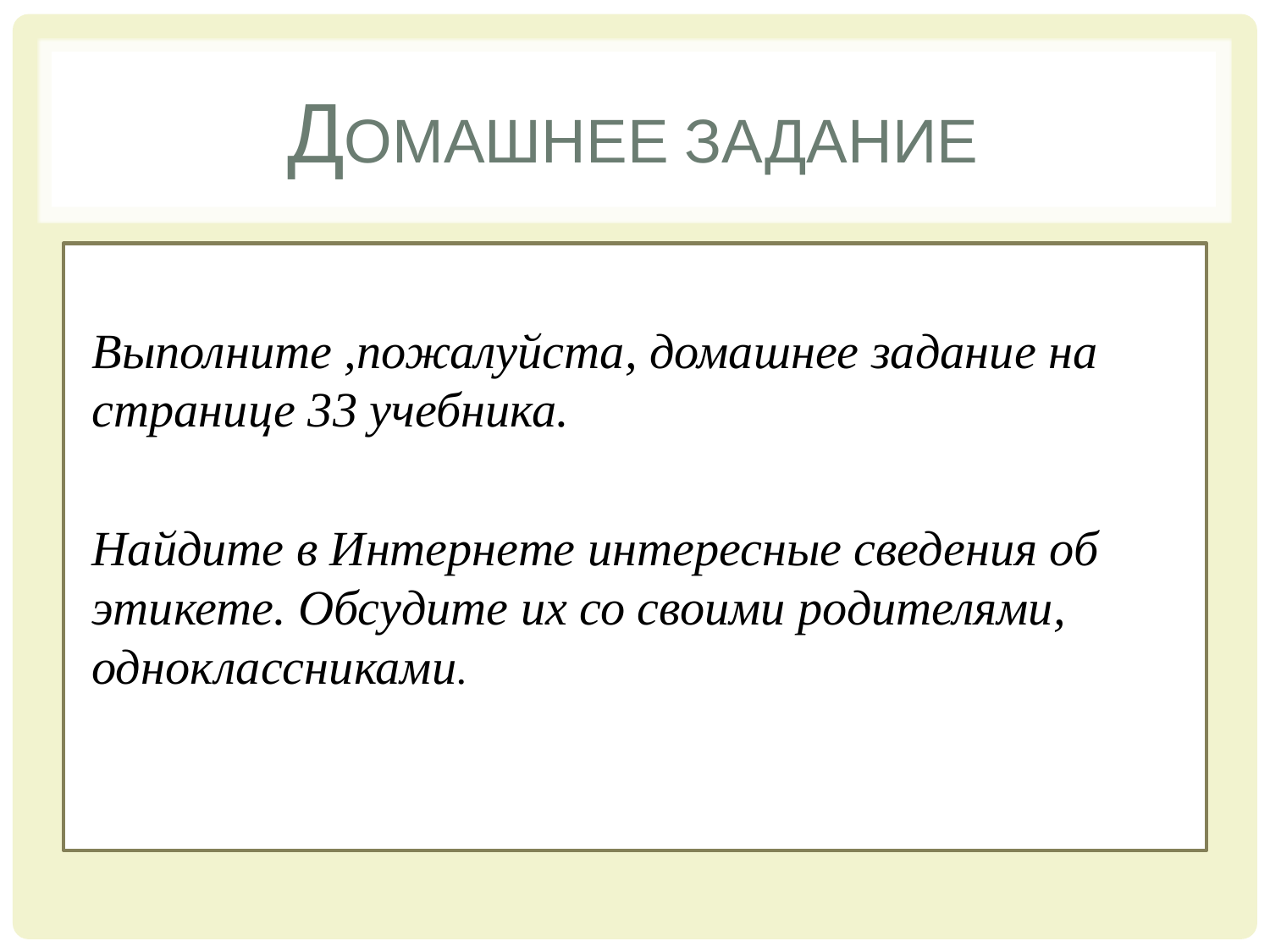

# домашнее задание

Выполните ,пожалуйста, домашнее задание на странице 33 учебника.

Найдите в Интернете интересные сведения об этикете. Обсудите их со своими родителями, одноклассниками.